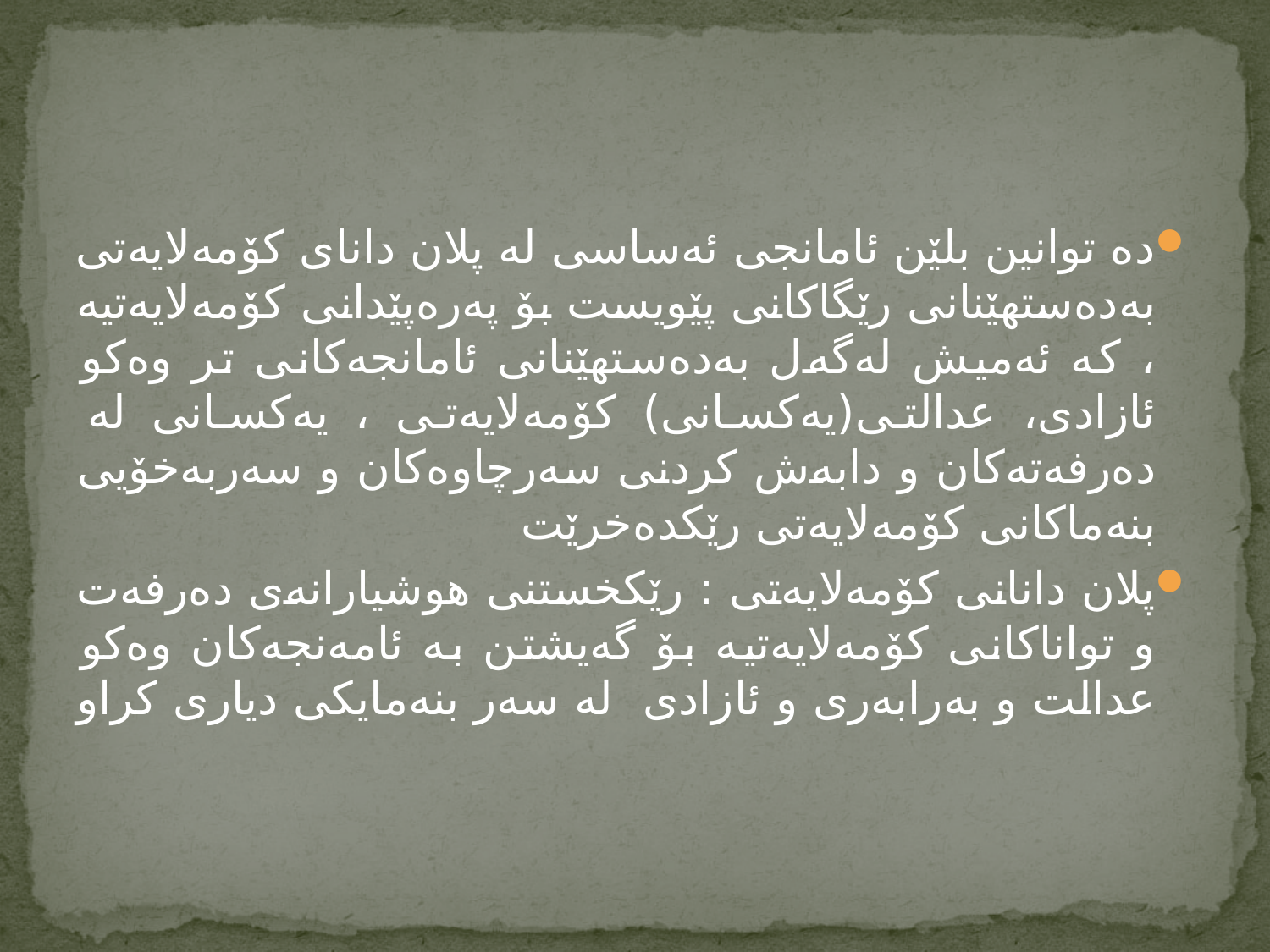

#
ده توانین بلێن ئامانجی ئه‌ساسی له پلان دانای کۆمه‌لایه‌تی به‌ده‌ستهێنانی رێگاکانی پێویست بۆ په‌ره‌پێدانی کۆمه‌لایه‌تیه ، که ئه‌میش له‌گه‌ل به‌ده‌ستهێنانی ئامانجه‌کانی تر وه‌کو ئازادی، عدالتی(یه‌کسانی) کۆمه‌لایه‌تی ، یه‌کسانی له ده‌رفه‌ته‌کان و دابه‌ش کردنی سه‌رچاوه‌کان و سه‌ربه‌خۆیی بنه‌ماکانی کۆمه‌لایه‌تی رێکده‌خرێت
پلان دانانی کۆمه‌لایه‌تی : رێکخستنی هوشیارانه‌ی ده‌رفه‌ت و تواناکانی کۆمه‌لایه‌تیه بۆ گه‌یشتن به ئامه‌نجه‌کان وه‌کو عدالت و به‌رابه‌ری و ئازادی  له سه‌ر بنه‌مایکی دیاری کراو